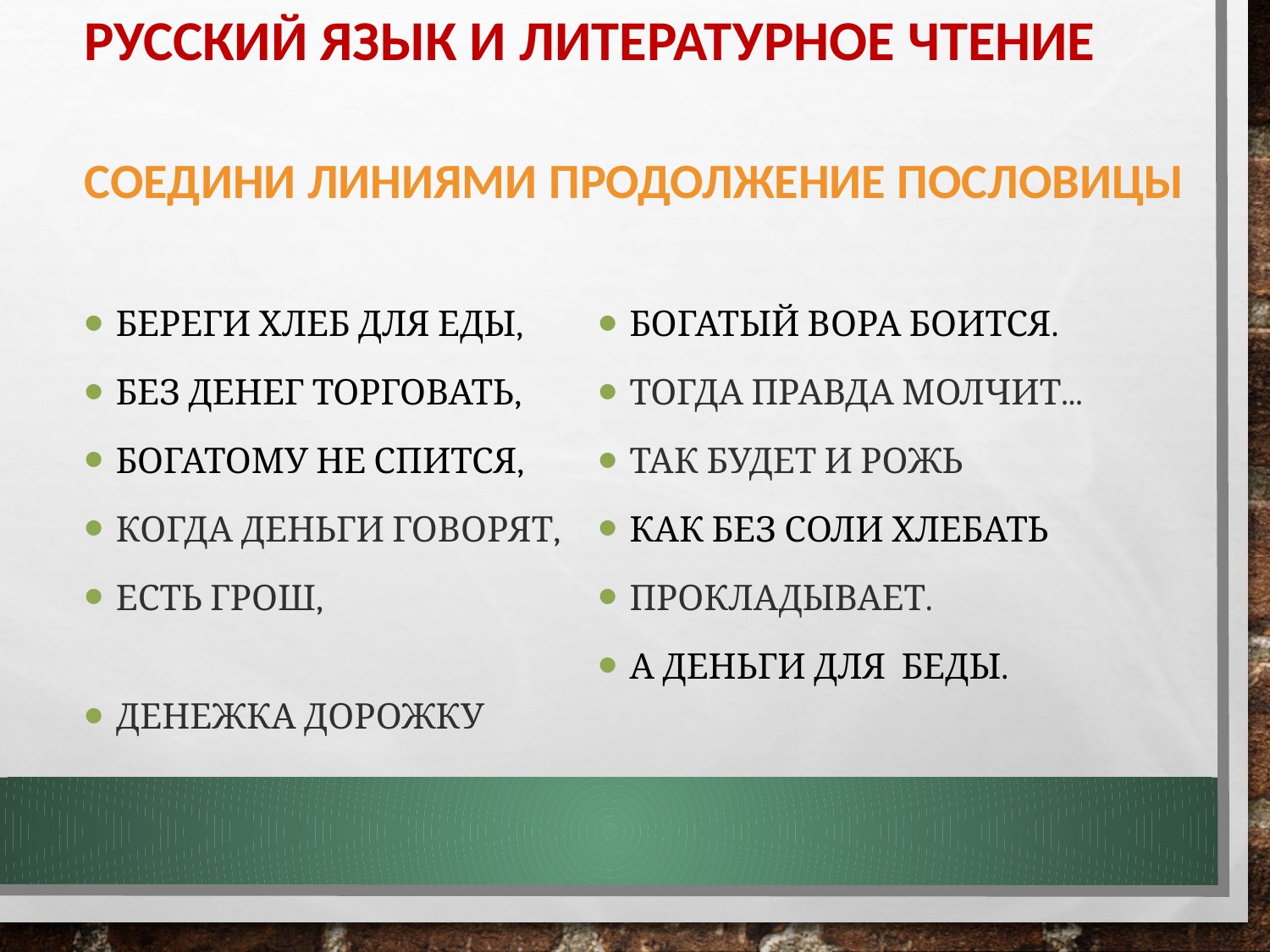

# Русский язык и Литературное чтение Соедини линиями продолжение пословицы
Береги хлеб для еды,
Без денег торговать,
Богатому не спится,
Когда деньги говорят,
Есть грош,
Денежка дорожку

богатый вора боится.
тогда правда молчит...
так будет и рожь
как без соли хлебать
прокладывает.
а деньги для  Беды.